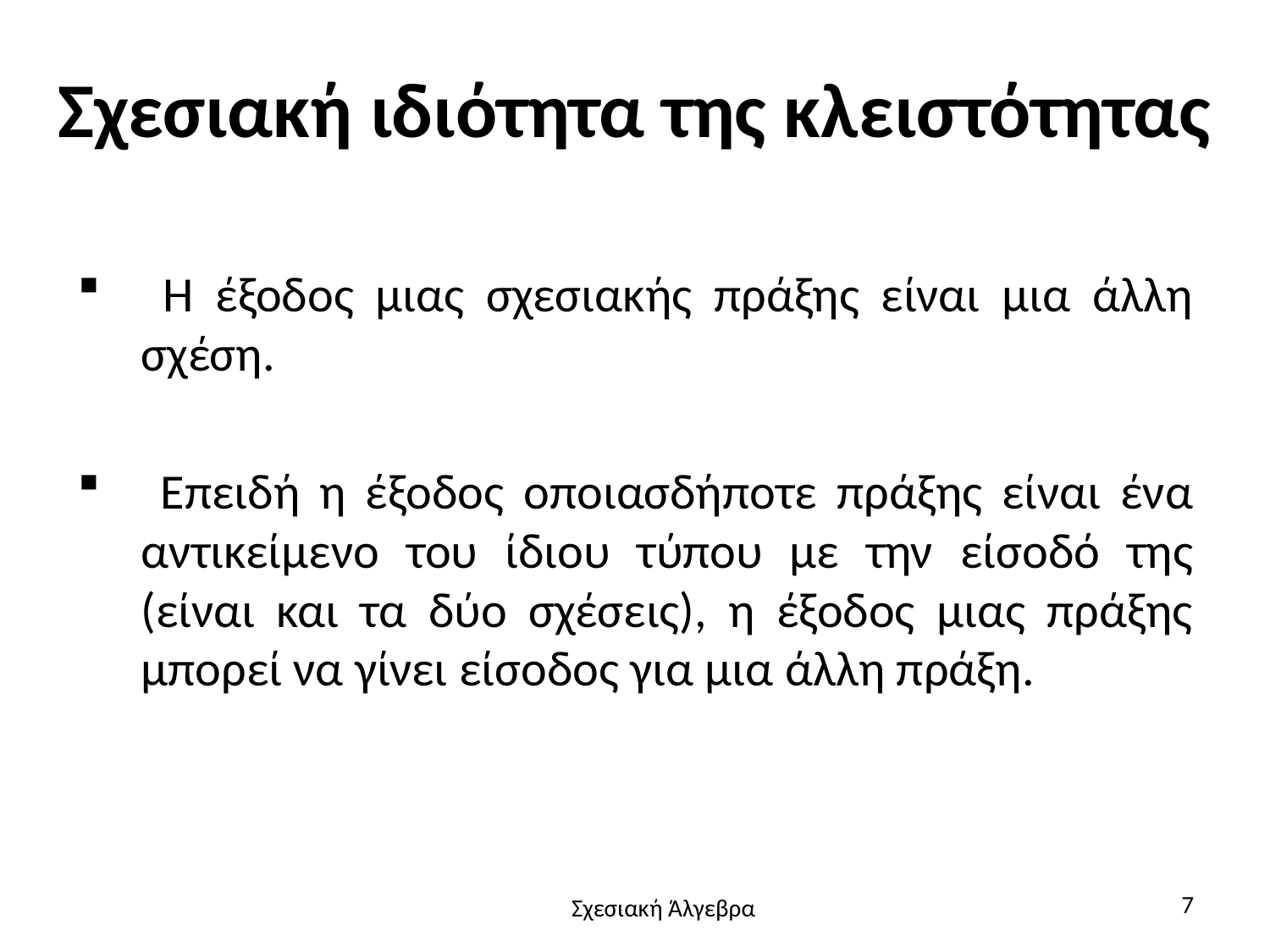

# Σχεσιακή ιδιότητα της κλειστότητας
 Η έξοδος μιας σχεσιακής πράξης είναι μια άλλη σχέση.

 Επειδή η έξοδος οποιασδήποτε πράξης είναι ένα αντικείμενο του ίδιου τύπου με την είσοδό της (είναι και τα δύο σχέσεις), η έξοδος μιας πράξης μπορεί να γίνει είσοδος για μια άλλη πράξη.
7
Σχεσιακή Άλγεβρα